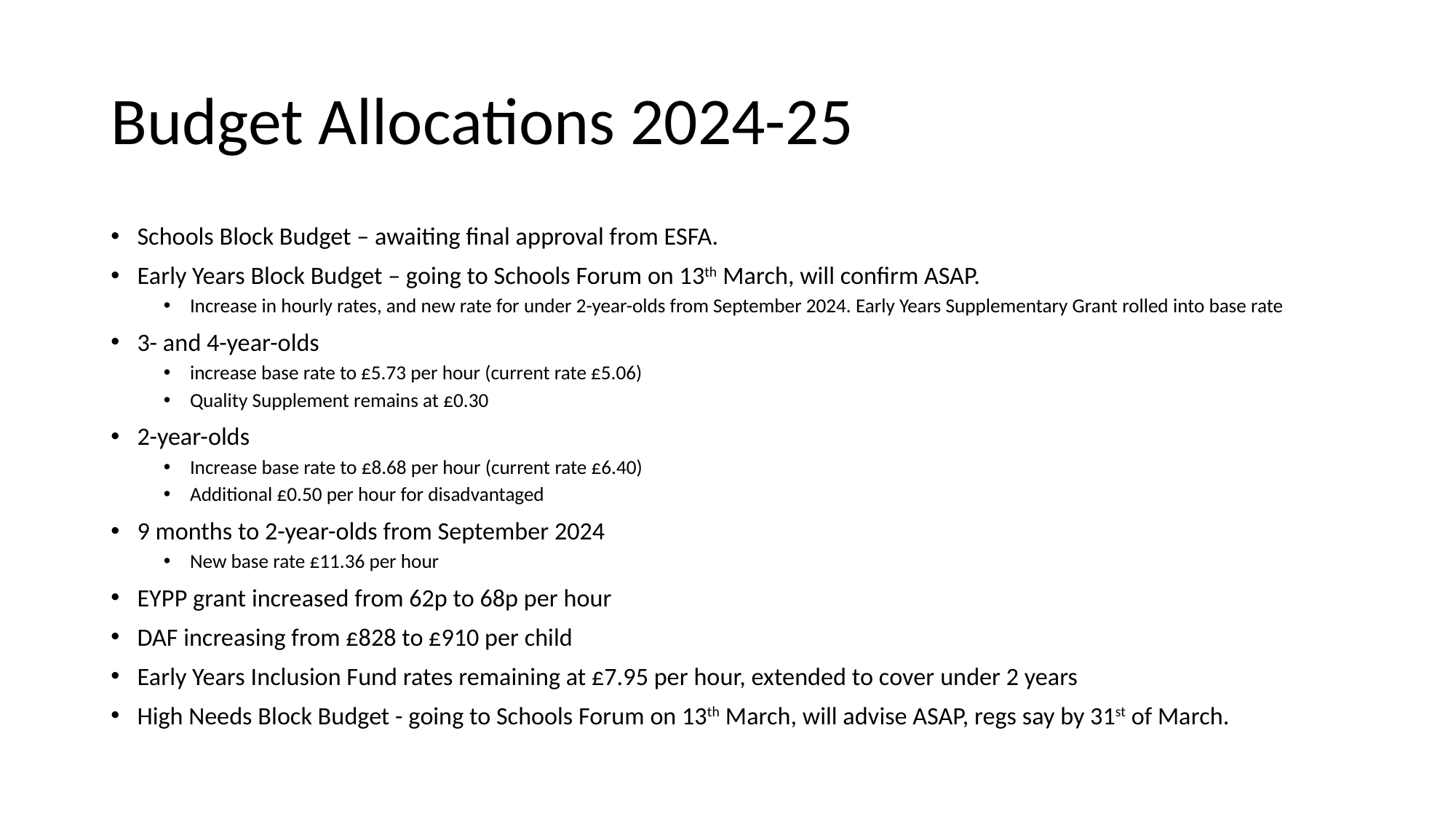

# Budget Allocations 2024-25
Schools Block Budget – awaiting final approval from ESFA.
Early Years Block Budget – going to Schools Forum on 13th March, will confirm ASAP.
Increase in hourly rates, and new rate for under 2-year-olds from September 2024. Early Years Supplementary Grant rolled into base rate
3- and 4-year-olds
increase base rate to £5.73 per hour (current rate £5.06)
Quality Supplement remains at £0.30
2-year-olds
Increase base rate to £8.68 per hour (current rate £6.40)
Additional £0.50 per hour for disadvantaged
9 months to 2-year-olds from September 2024
New base rate £11.36 per hour
EYPP grant increased from 62p to 68p per hour
DAF increasing from £828 to £910 per child
Early Years Inclusion Fund rates remaining at £7.95 per hour, extended to cover under 2 years
High Needs Block Budget - going to Schools Forum on 13th March, will advise ASAP, regs say by 31st of March.